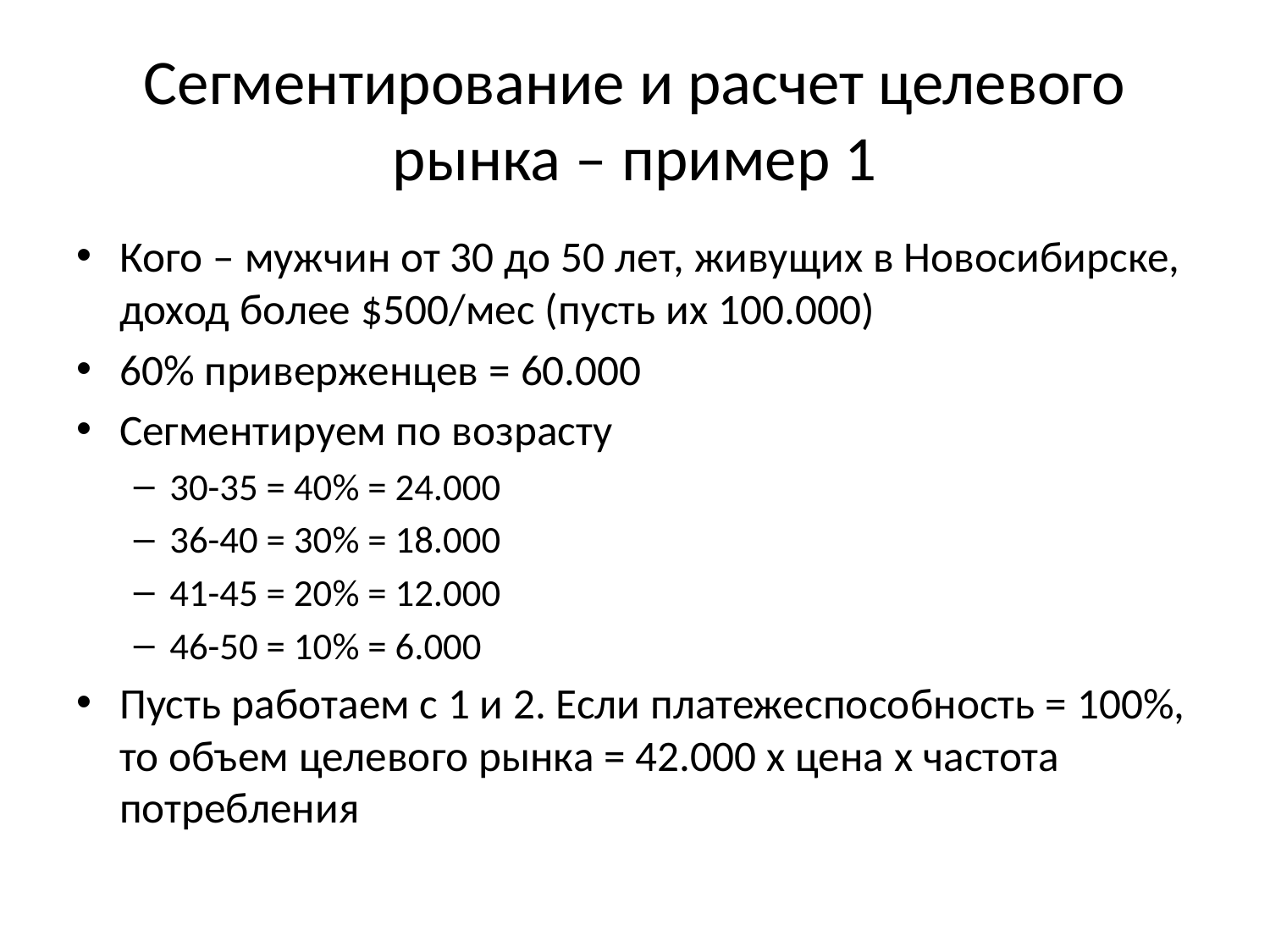

# Сегментирование и расчет целевого рынка – пример 1
Кого – мужчин от 30 до 50 лет, живущих в Новосибирске, доход более $500/мес (пусть их 100.000)
60% приверженцев = 60.000
Сегментируем по возрасту
30-35 = 40% = 24.000
36-40 = 30% = 18.000
41-45 = 20% = 12.000
46-50 = 10% = 6.000
Пусть работаем с 1 и 2. Если платежеспособность = 100%, то объем целевого рынка = 42.000 х цена х частота потребления